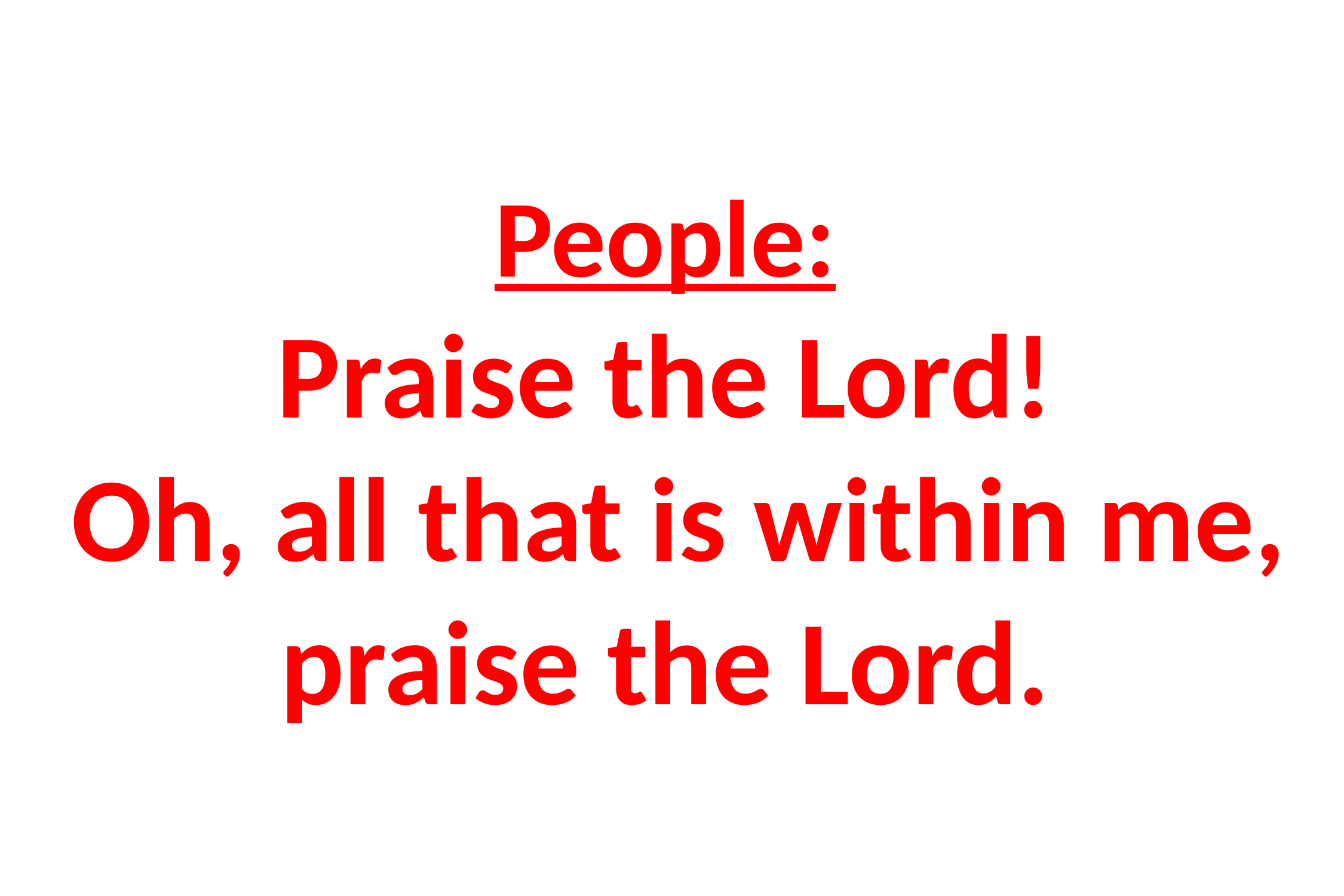

# People: Praise the Lord! Oh, all that is within me, praise the Lord.